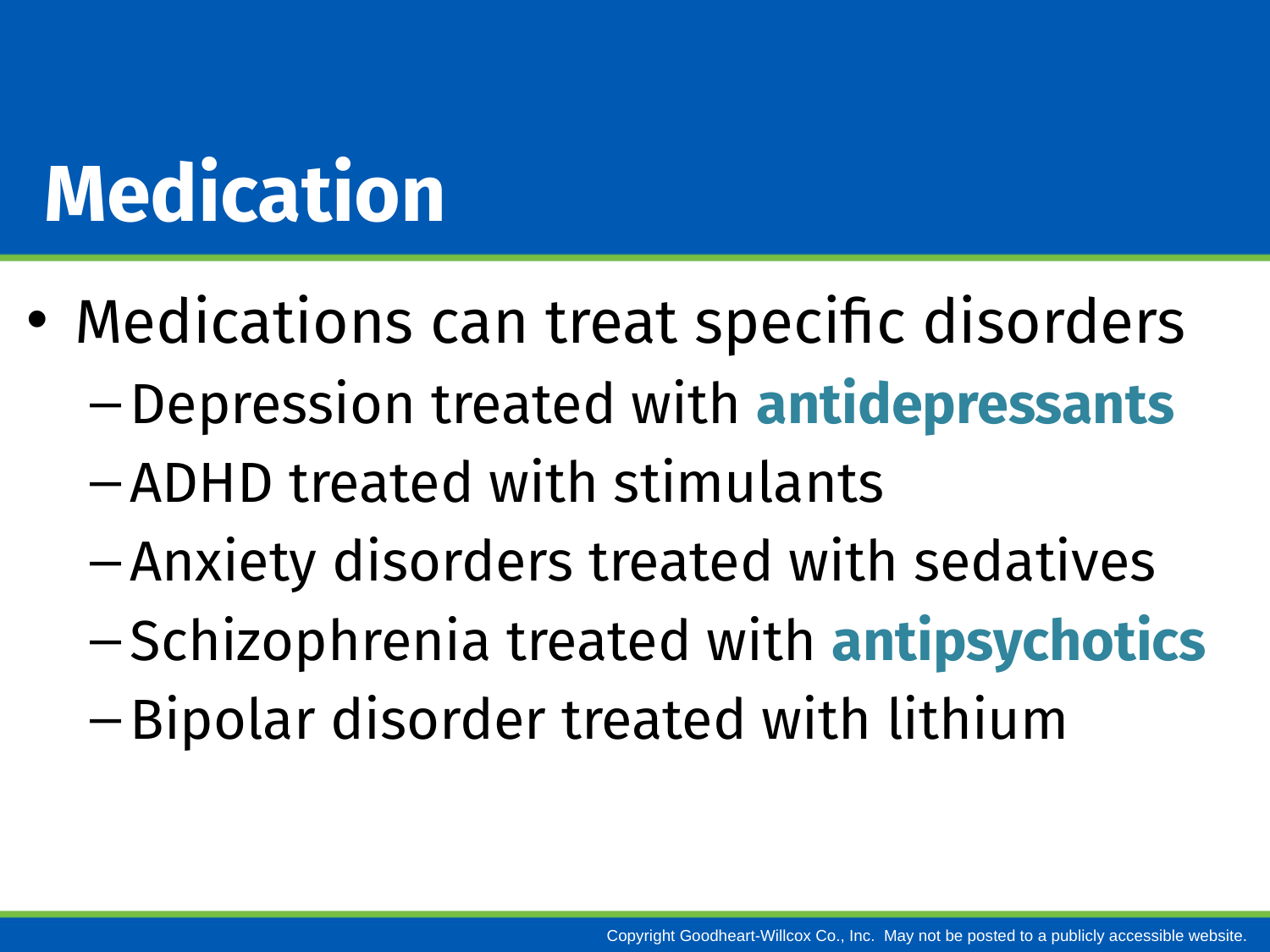

# Medication
Medications can treat specific disorders
Depression treated with antidepressants
ADHD treated with stimulants
Anxiety disorders treated with sedatives
Schizophrenia treated with antipsychotics
Bipolar disorder treated with lithium